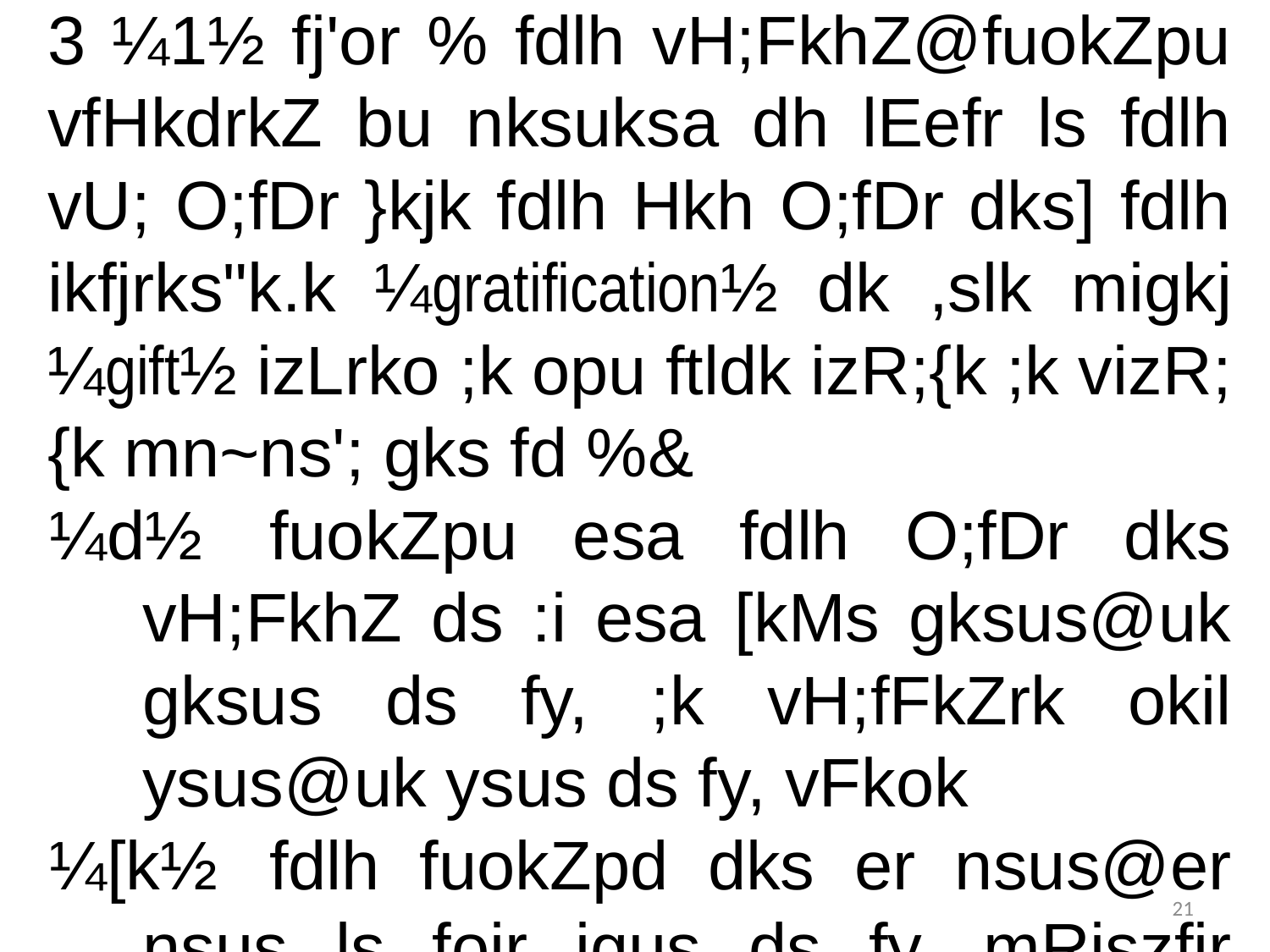

/kkjk 123 % Hkz"V vkpj.k
3 ¼1½ fj'or % fdlh vH;FkhZ@fuokZpu vfHkdrkZ bu nksuksa dh lEefr ls fdlh vU; O;fDr }kjk fdlh Hkh O;fDr dks] fdlh ikfjrks"k.k ¼gratification½ dk ,slk migkj ¼gift½ izLrko ;k opu ftldk izR;{k ;k vizR;{k mn~ns'; gks fd %&
¼d½	fuokZpu esa fdlh O;fDr dks vH;FkhZ ds :i esa [kMs gksus@uk gksus ds fy, ;k vH;fFkZrk okil ysus@uk ysus ds fy, vFkok
¼[k½	fdlh fuokZpd dks er nsus@er nsus ls fojr jgus ds fy, mRiszfjr djukA
21